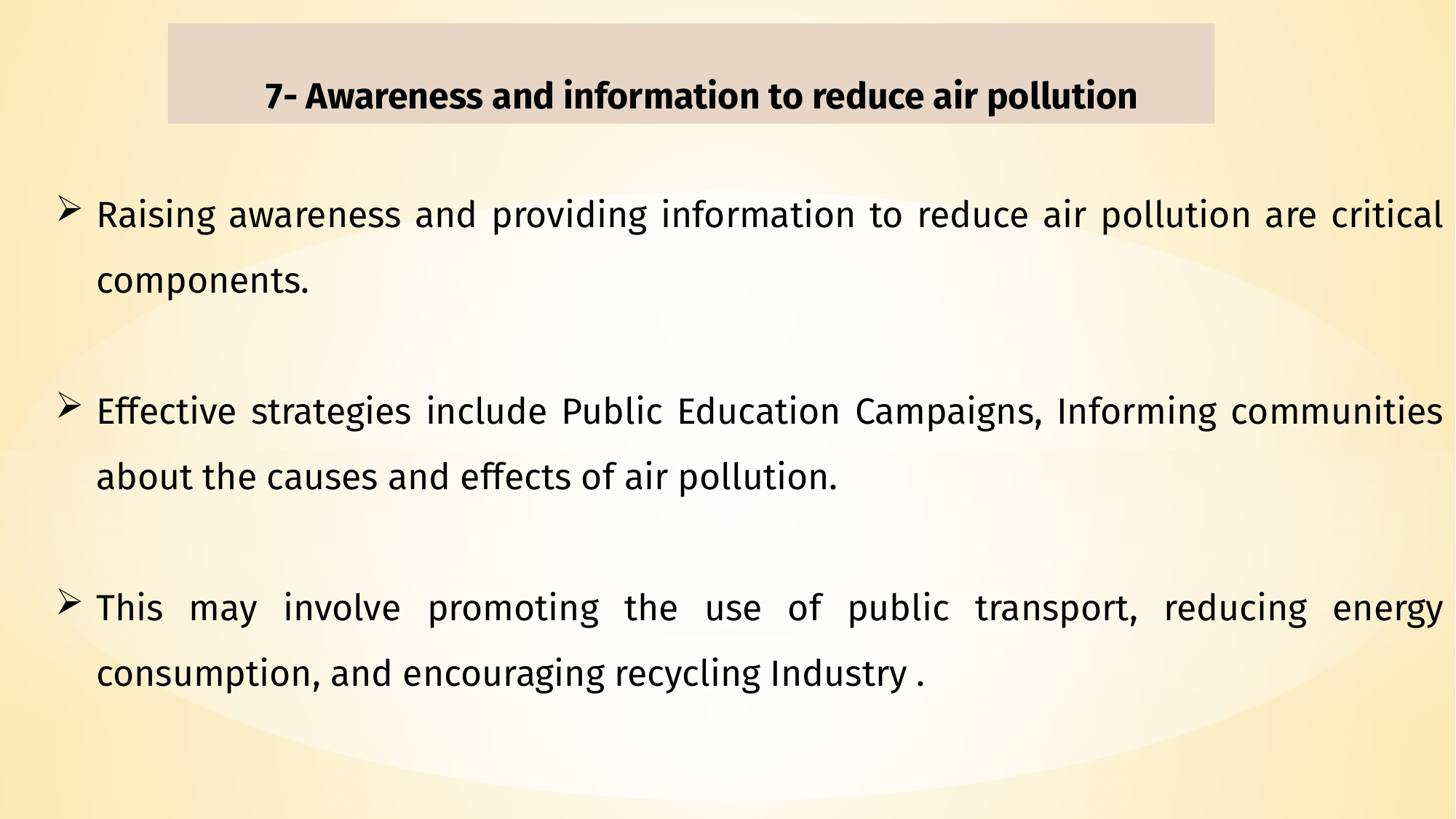

7- Awareness and information to reduce air pollution
Raising awareness and providing information to reduce air pollution are critical components.

Effective strategies include Public Education Campaigns, Informing communities about the causes and effects of air pollution.

This may involve promoting the use of public transport, reducing energy consumption, and encouraging recycling Industry .